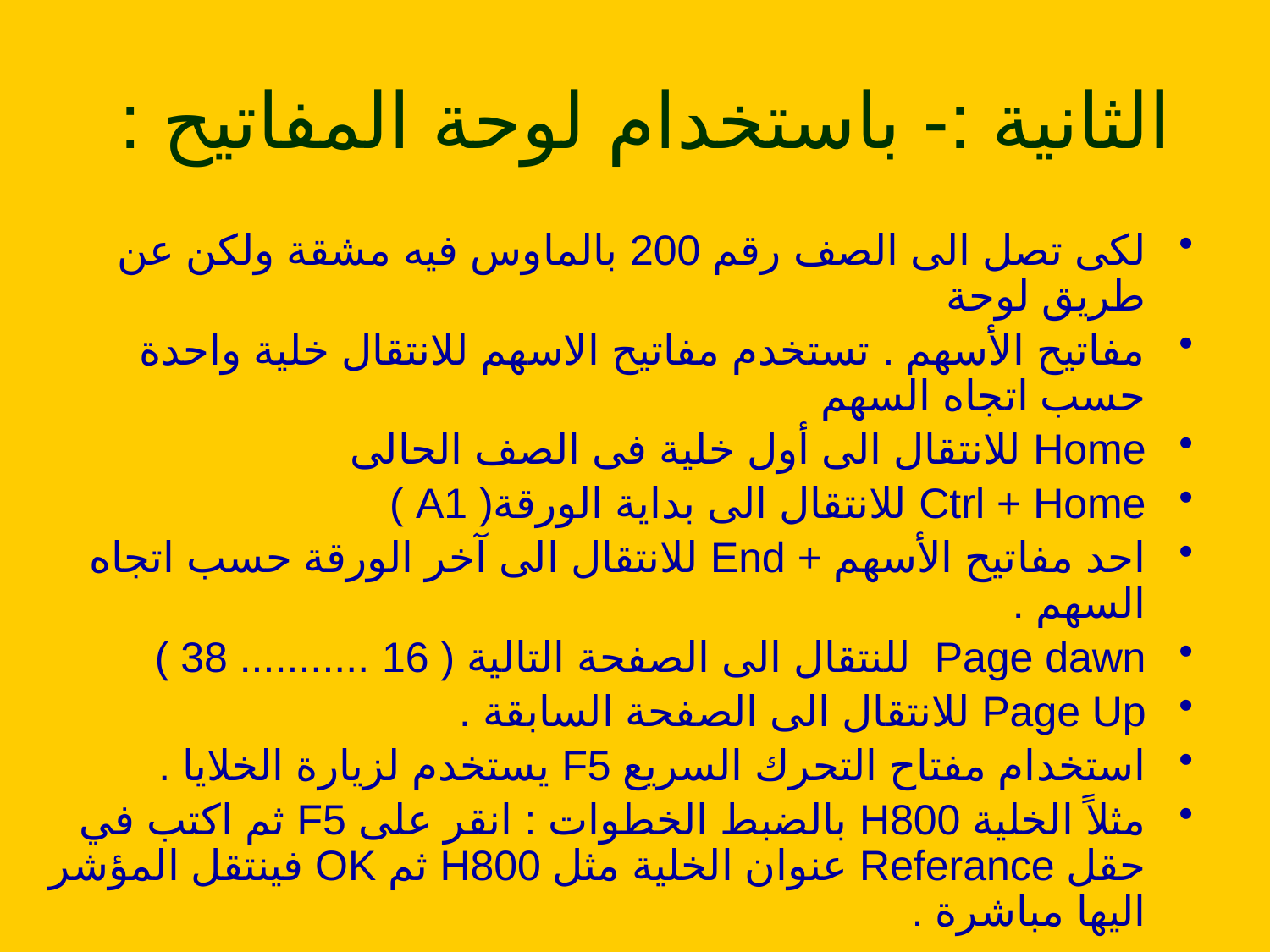

# الثانية :- باستخدام لوحة المفاتيح :
لكى تصل الى الصف رقم 200 بالماوس فيه مشقة ولكن عن طريق لوحة
مفاتيح الأسهم . تستخدم مفاتيح الاسهم للانتقال خلية واحدة حسب اتجاه السهم
Home للانتقال الى أول خلية فى الصف الحالى
Ctrl + Home للانتقال الى بداية الورقة( A1 )
احد مفاتيح الأسهم + End للانتقال الى آخر الورقة حسب اتجاه السهم .
Page dawn  للنتقال الى الصفحة التالية ( 16 ........... 38 )
Page Up للانتقال الى الصفحة السابقة .
استخدام مفتاح التحرك السريع F5 يستخدم لزيارة الخلايا .
مثلاً الخلية H800 بالضبط الخطوات : انقر على F5 ثم اكتب في حقل Referance عنوان الخلية مثل H800 ثم OK فينتقل المؤشر اليها مباشرة .